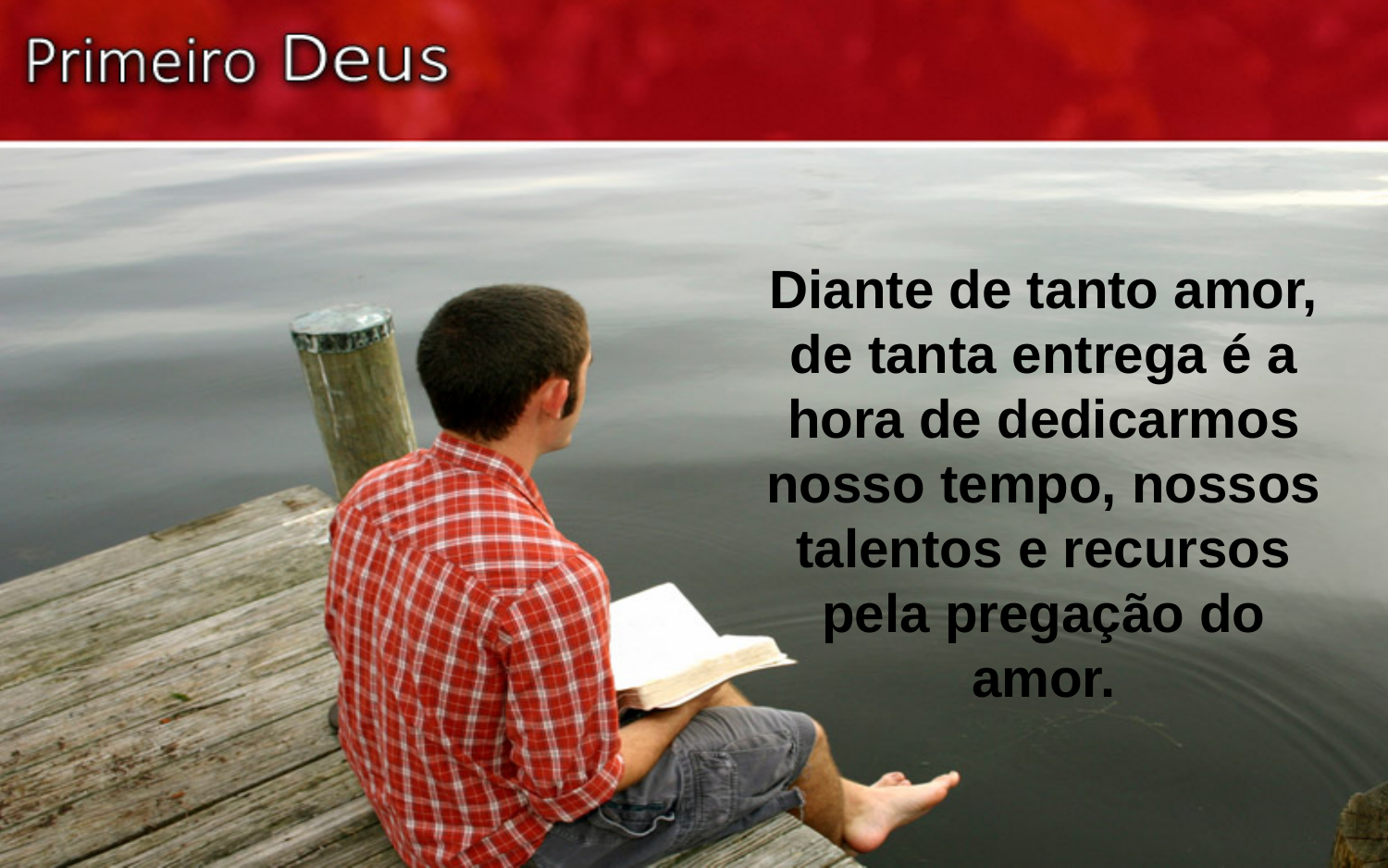

Diante de tanto amor, de tanta entrega é a hora de dedicarmos nosso tempo, nossos talentos e recursos pela pregação do amor.